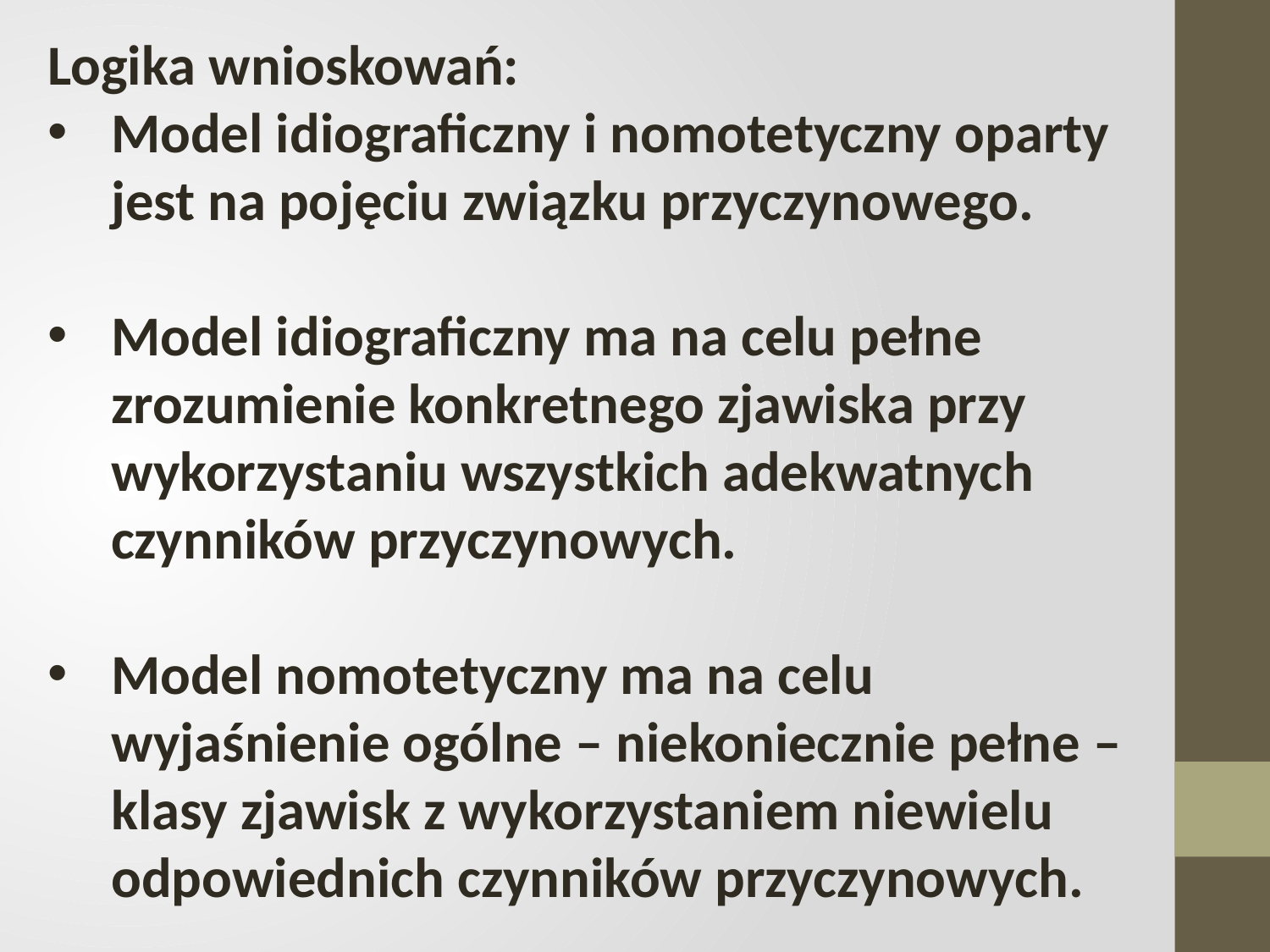

Logika wnioskowań:
Model idiograficzny i nomotetyczny oparty jest na pojęciu związku przyczynowego.

Model idiograficzny ma na celu pełne zrozumienie konkretnego zjawiska przy wykorzystaniu wszystkich adekwatnych czynników przyczynowych.

Model nomotetyczny ma na celu wyjaśnienie ogólne – niekoniecznie pełne – klasy zjawisk z wykorzystaniem niewielu odpowiednich czynników przyczynowych.